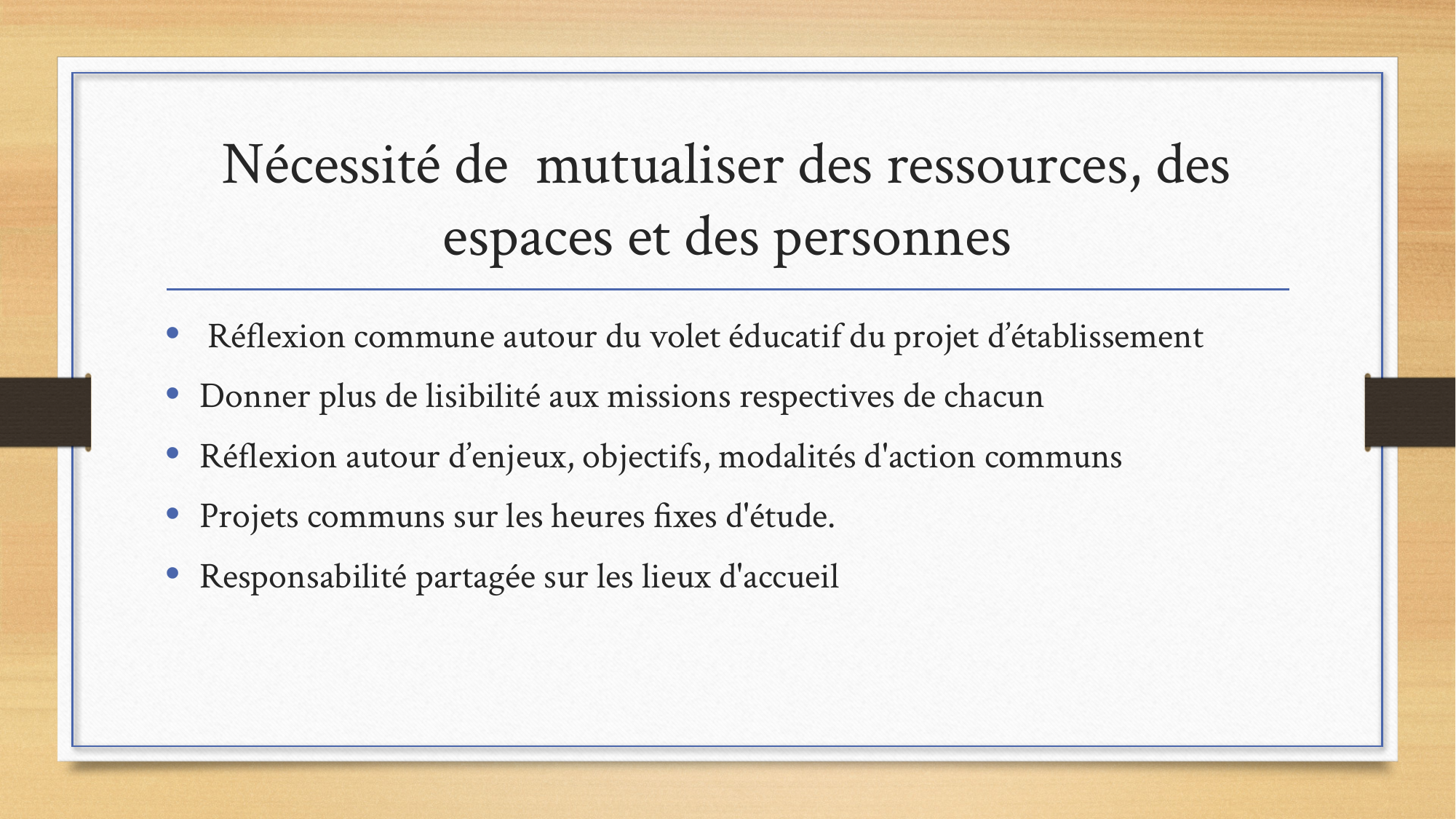

# Nécessité de  mutualiser des ressources, des espaces et des personnes
 Réflexion commune autour du volet éducatif du projet d’établissement
Donner plus de lisibilité aux missions respectives de chacun
Réflexion autour d’enjeux, objectifs, modalités d'action communs
Projets communs sur les heures fixes d'étude.
Responsabilité partagée sur les lieux d'accueil